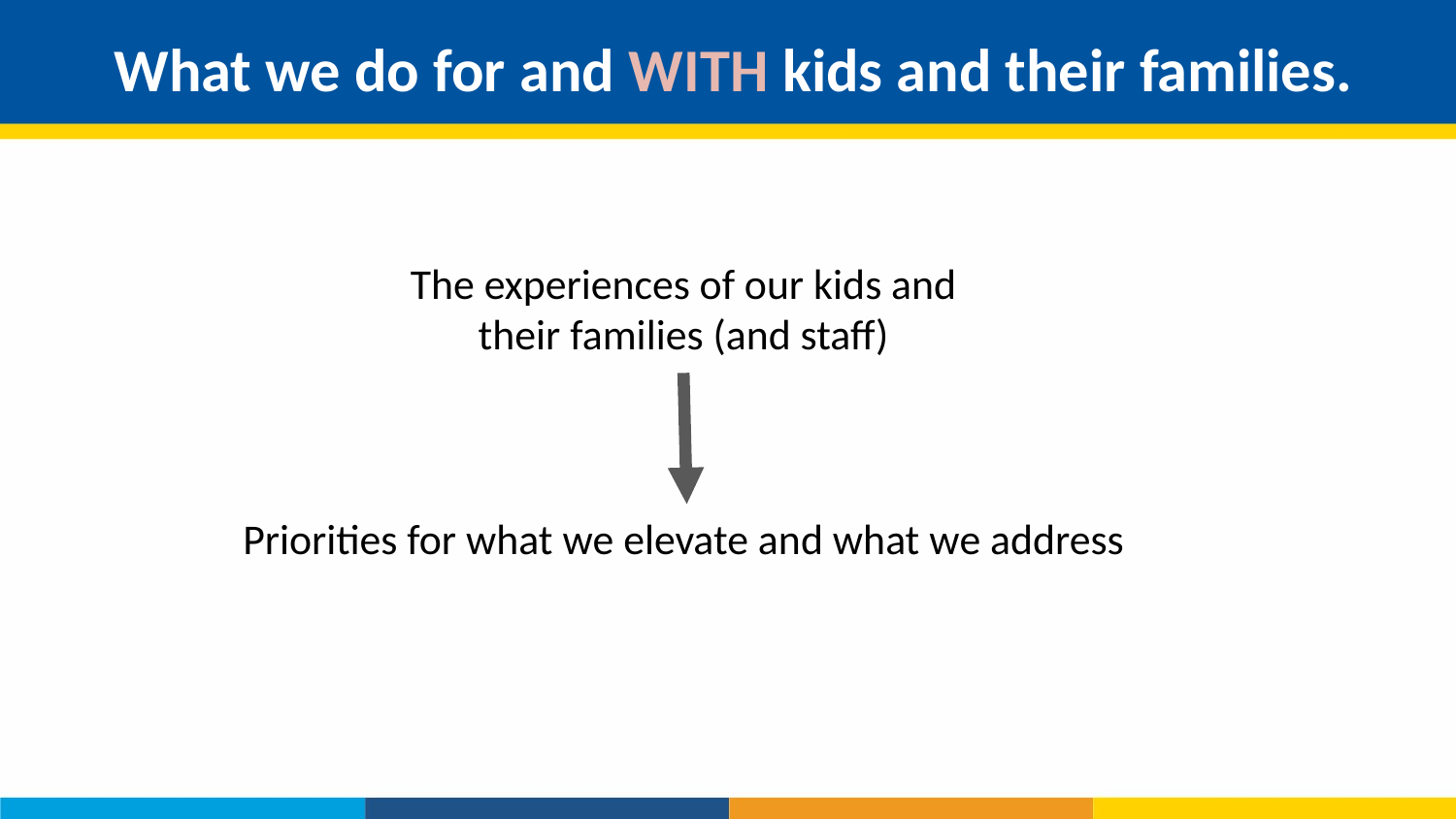

What we do for and WITH kids and their families.
The experiences of our kids and their families (and staff)
Priorities for what we elevate and what we address